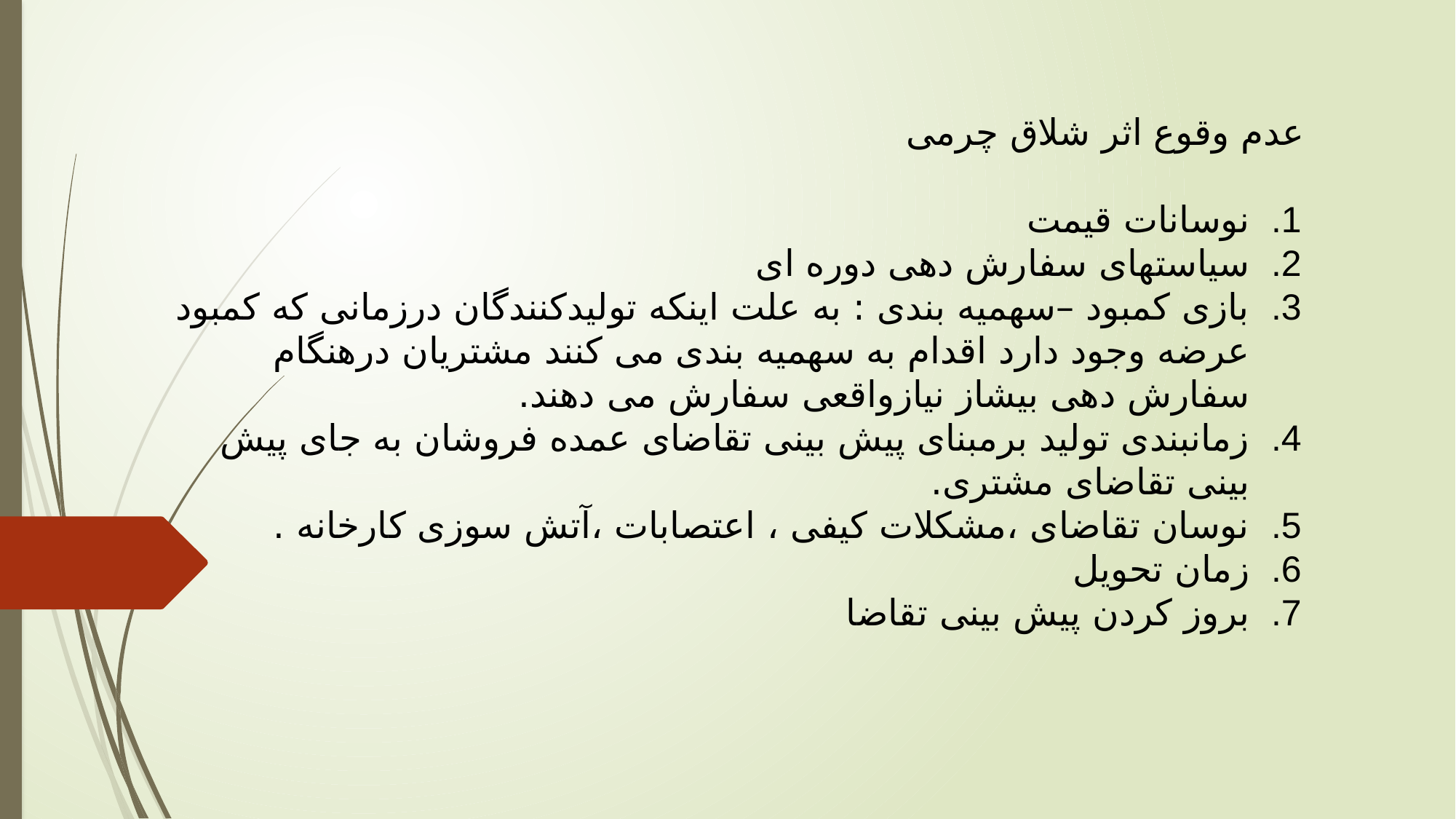

عدم وقوع اثر شلاق چرمی

نوسانات قیمت
سیاستهای سفارش دهی دوره ای
بازی کمبود –سهمیه بندی : به علت اینکه تولیدکنندگان درزمانی که کمبود عرضه وجود دارد اقدام به سهمیه بندی می کنند مشتریان درهنگام سفارش دهی بیشاز نیازواقعی سفارش می دهند.
زمانبندی تولید برمبنای پیش بینی تقاضای عمده فروشان به جای پیش بینی تقاضای مشتری.
نوسان تقاضای ،مشکلات کیفی ، اعتصابات ،آتش سوزی کارخانه .
زمان تحویل
بروز کردن پیش بینی تقاضا